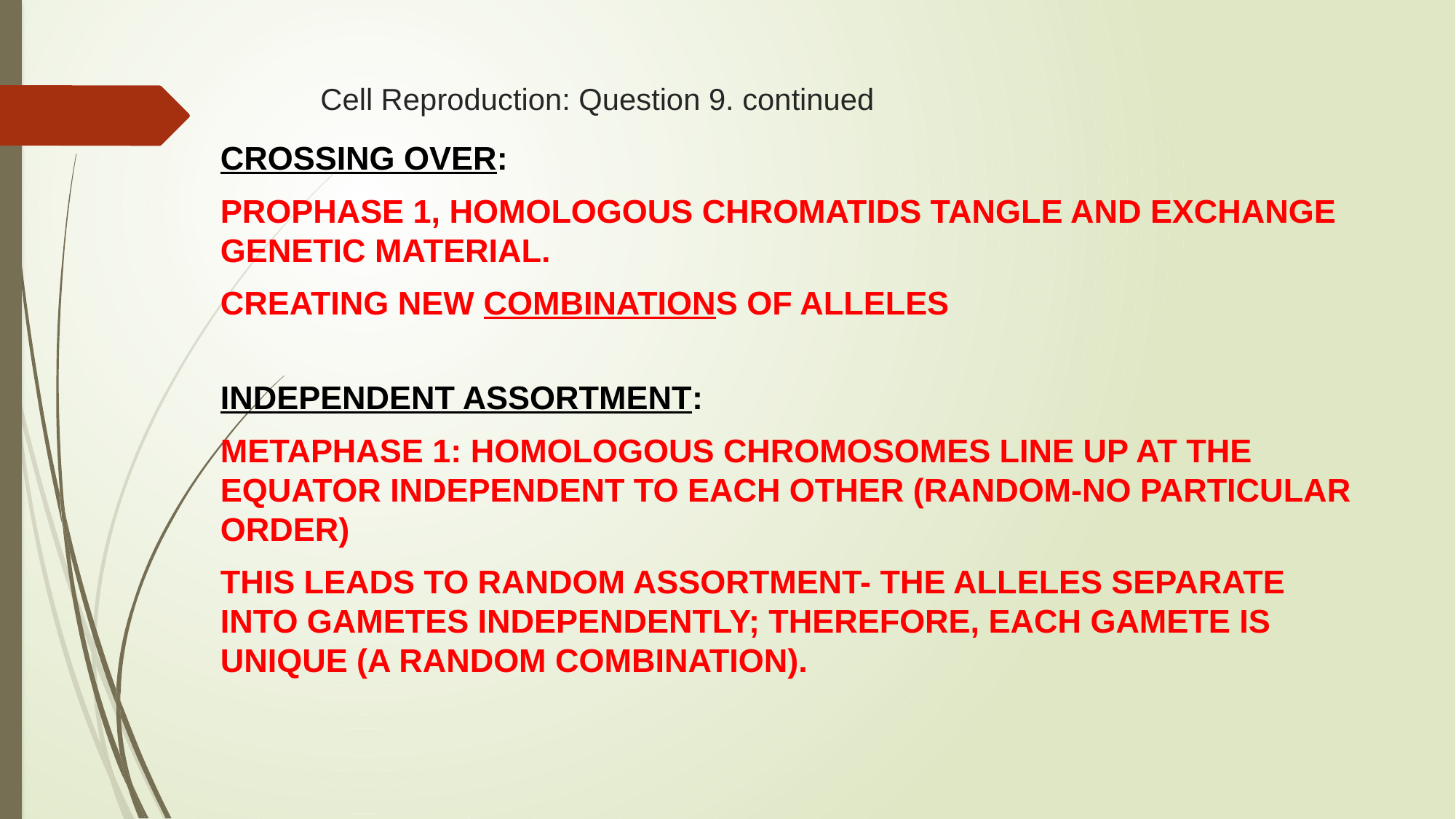

# Cell Reproduction: Question 9. continued
CROSSING OVER:
PROPHASE 1, HOMOLOGOUS CHROMATIDS TANGLE AND EXCHANGE GENETIC MATERIAL.
CREATING NEW COMBINATIONS OF ALLELES

INDEPENDENT ASSORTMENT:
METAPHASE 1: HOMOLOGOUS CHROMOSOMES LINE UP AT THE EQUATOR INDEPENDENT TO EACH OTHER (RANDOM-NO PARTICULAR ORDER)
THIS LEADS TO RANDOM ASSORTMENT- THE ALLELES SEPARATE INTO GAMETES INDEPENDENTLY; THEREFORE, EACH GAMETE IS UNIQUE (A RANDOM COMBINATION).